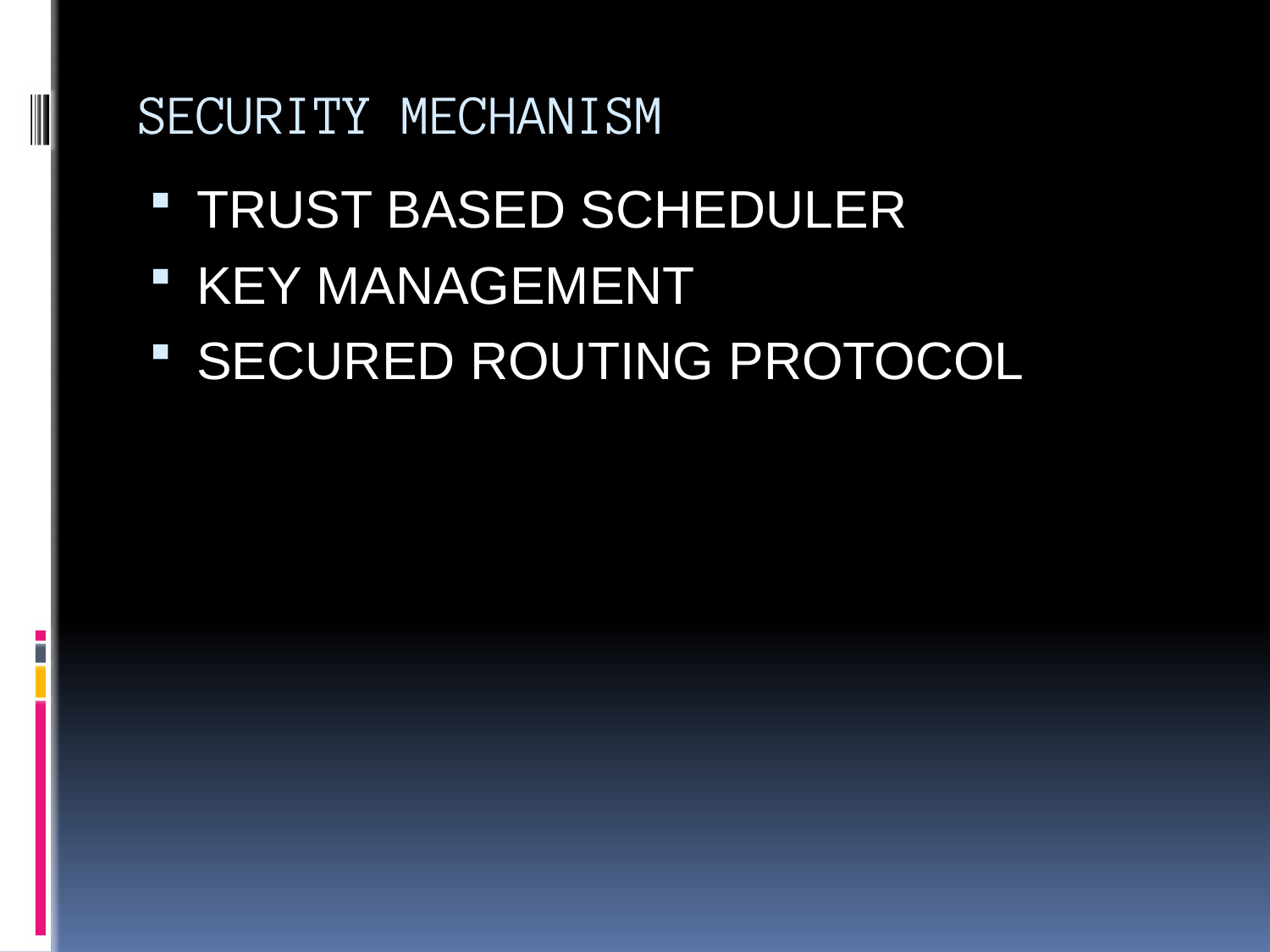

# SECURITY MECHANISM
TRUST BASED SCHEDULER
KEY MANAGEMENT
SECURED ROUTING PROTOCOL